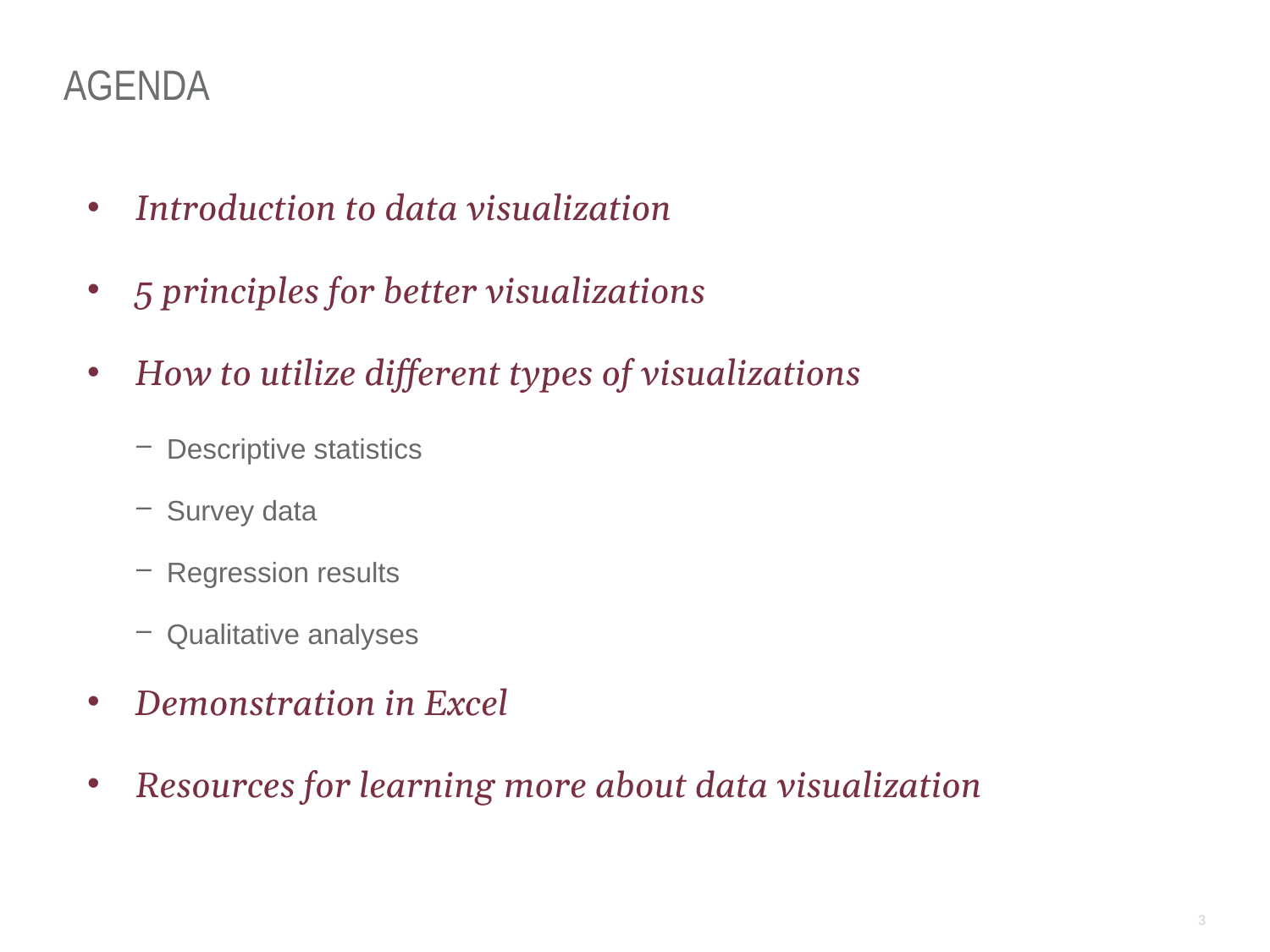

Agenda
Introduction to data visualization
5 principles for better visualizations
How to utilize different types of visualizations
Descriptive statistics
Survey data
Regression results
Qualitative analyses
Demonstration in Excel
Resources for learning more about data visualization